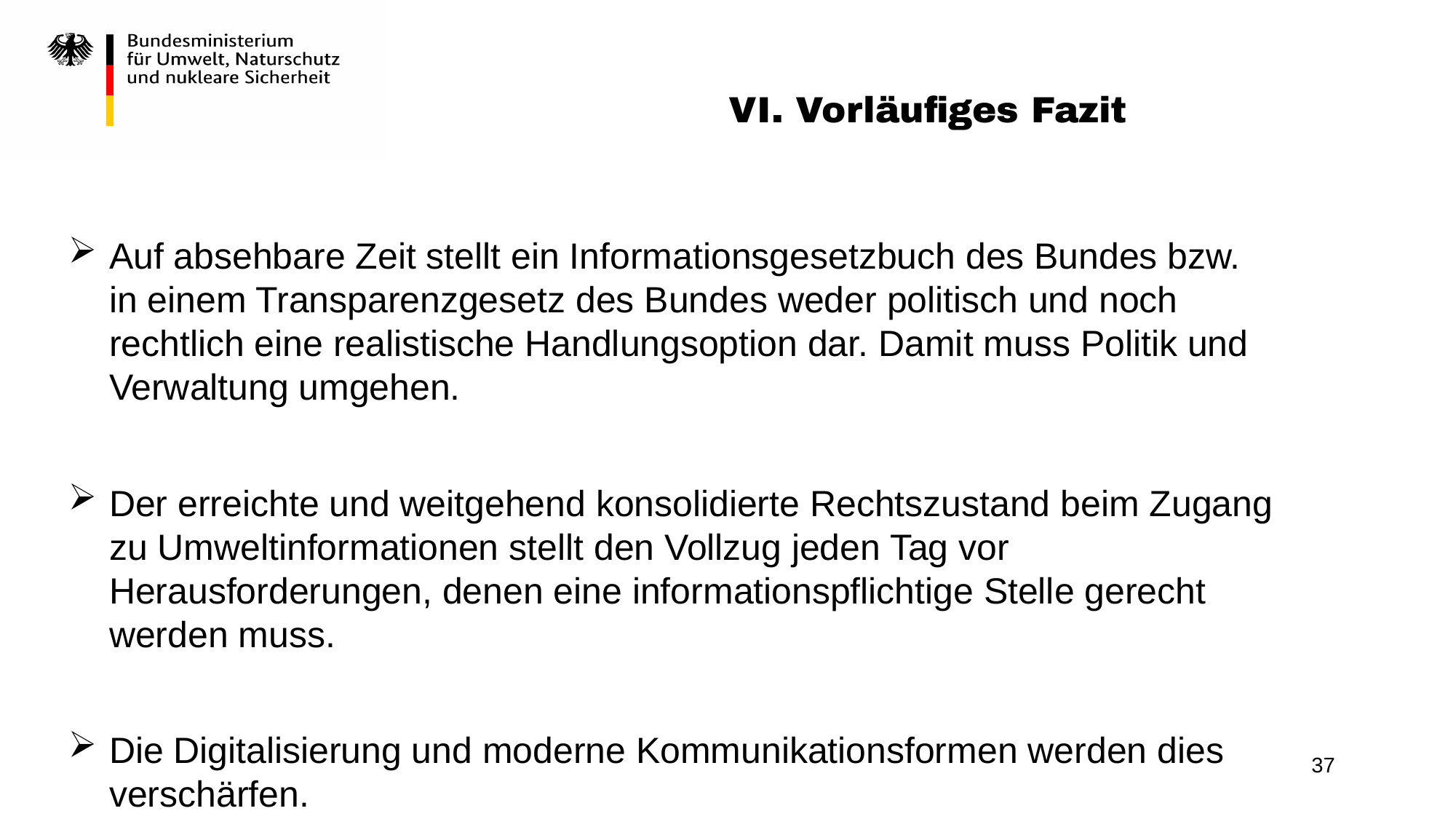

# VI. Vorläufiges Fazit

Auf absehbare Zeit stellt ein Informationsgesetzbuch des Bundes bzw. in einem Transparenzgesetz des Bundes weder politisch und noch rechtlich eine realistische Handlungsoption dar. Damit muss Politik und Verwaltung umgehen.

Der erreichte und weitgehend konsolidierte Rechtszustand beim Zugang zu Umweltinformationen stellt den Vollzug jeden Tag vor Herausforderungen, denen eine informationspflichtige Stelle gerecht werden muss.

Die Digitalisierung und moderne Kommunikationsformen werden dies verschärfen.

37